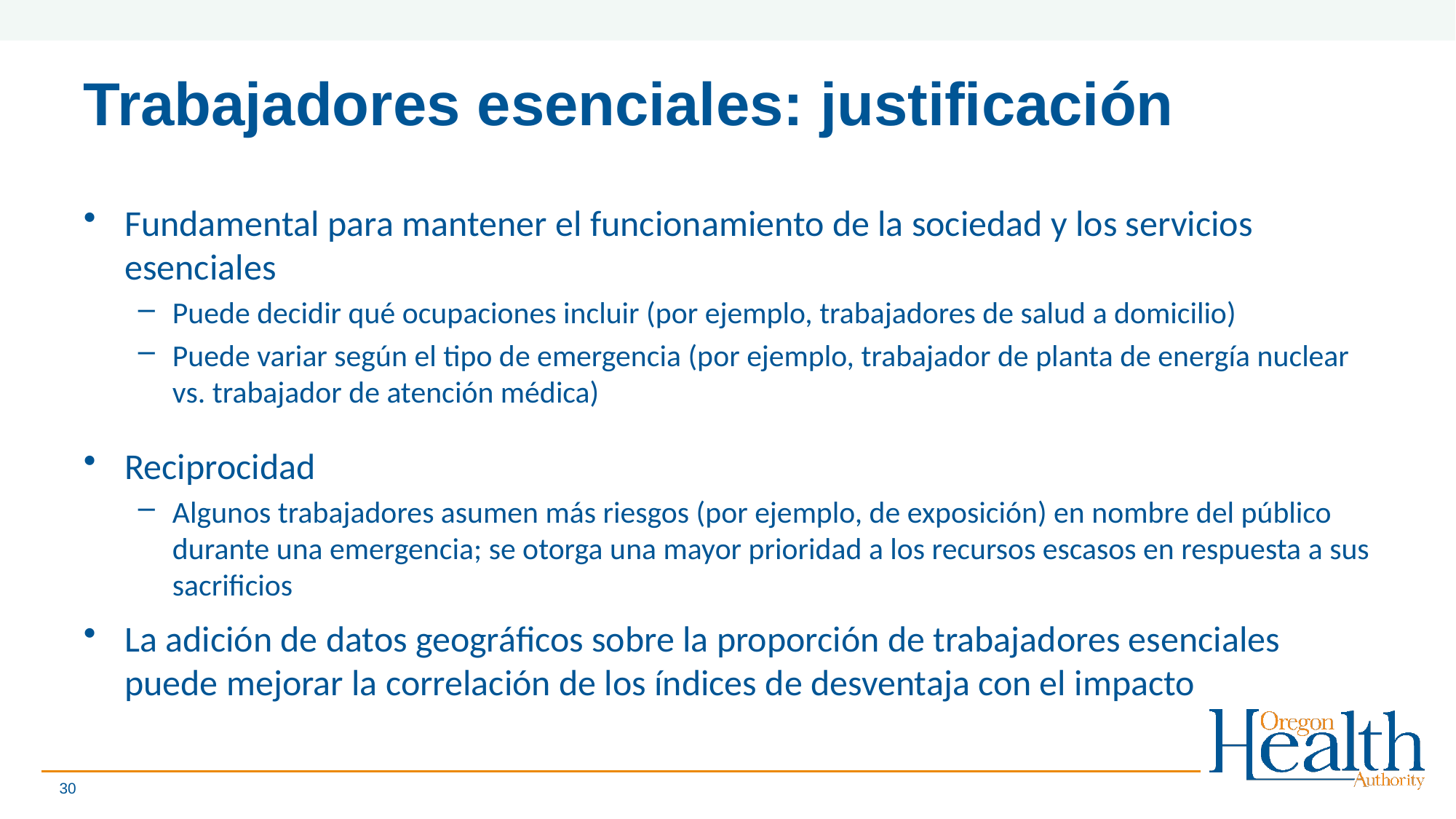

# Trabajadores esenciales: justificación

Fundamental para mantener el funcionamiento de la sociedad y los servicios esenciales
Puede decidir qué ocupaciones incluir (por ejemplo, trabajadores de salud a domicilio)
Puede variar según el tipo de emergencia (por ejemplo, trabajador de planta de energía nuclear vs. trabajador de atención médica)

Reciprocidad
Algunos trabajadores asumen más riesgos (por ejemplo, de exposición) en nombre del público durante una emergencia; se otorga una mayor prioridad a los recursos escasos en respuesta a sus sacrificios

La adición de datos geográficos sobre la proporción de trabajadores esenciales puede mejorar la correlación de los índices de desventaja con el impacto
30